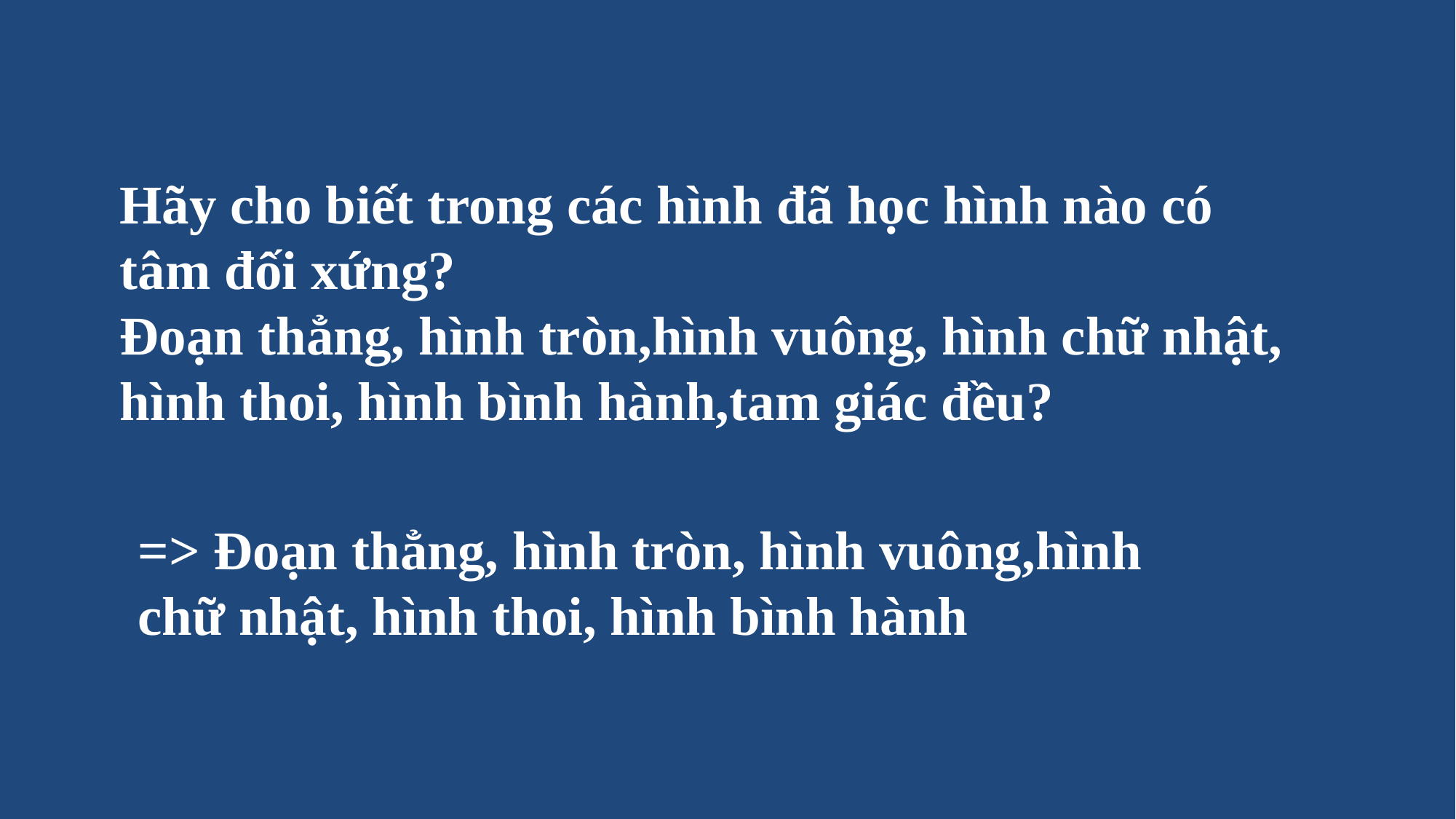

Hãy cho biết trong các hình đã học hình nào có tâm đối xứng?
Đoạn thẳng, hình tròn,hình vuông, hình chữ nhật, hình thoi, hình bình hành,tam giác đều?
=> Đoạn thẳng, hình tròn, hình vuông,hình chữ nhật, hình thoi, hình bình hành